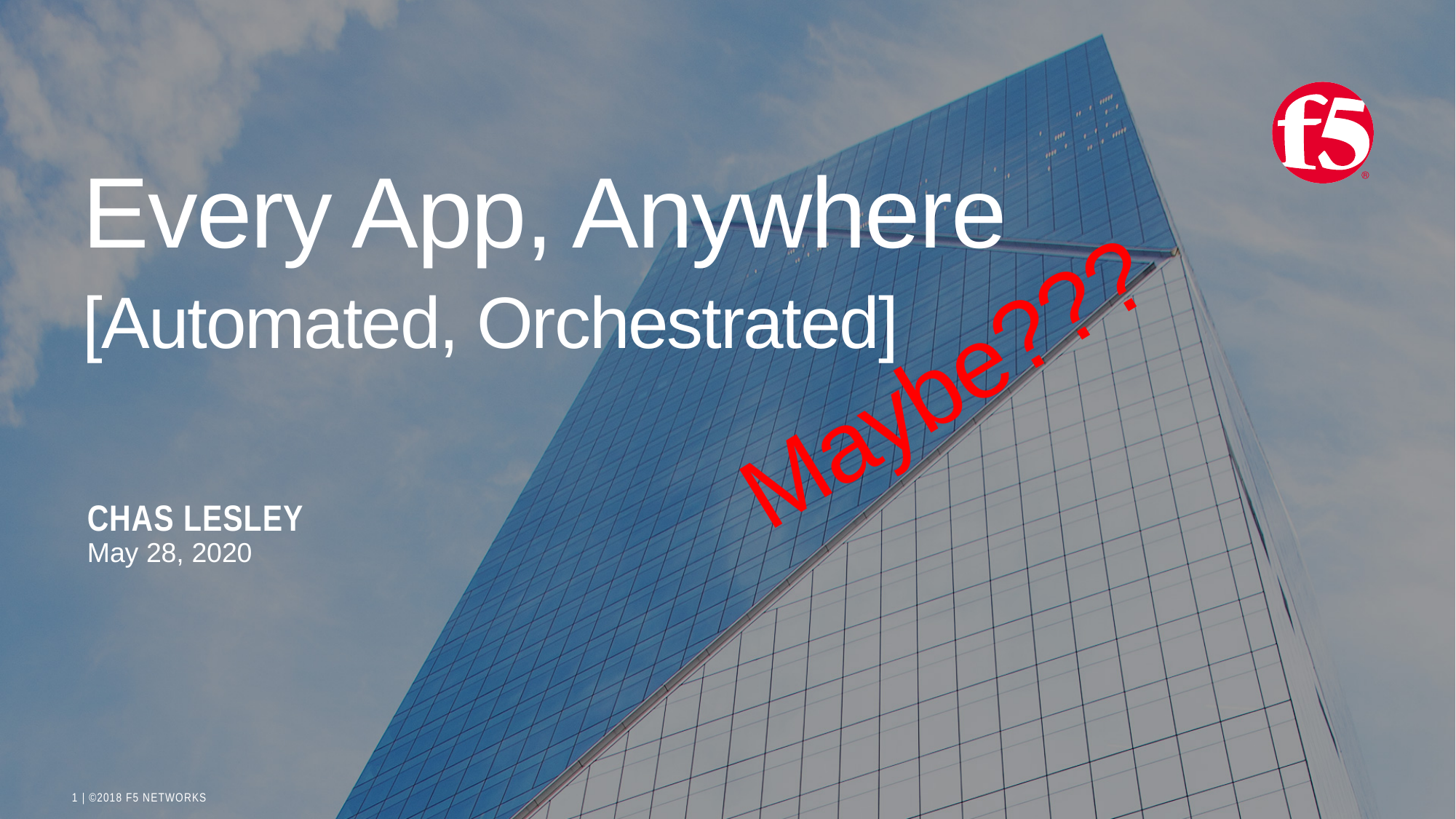

# Every App, Anywhere
Maybe???
[Automated, Orchestrated]

Chas Lesley
May 28, 2020